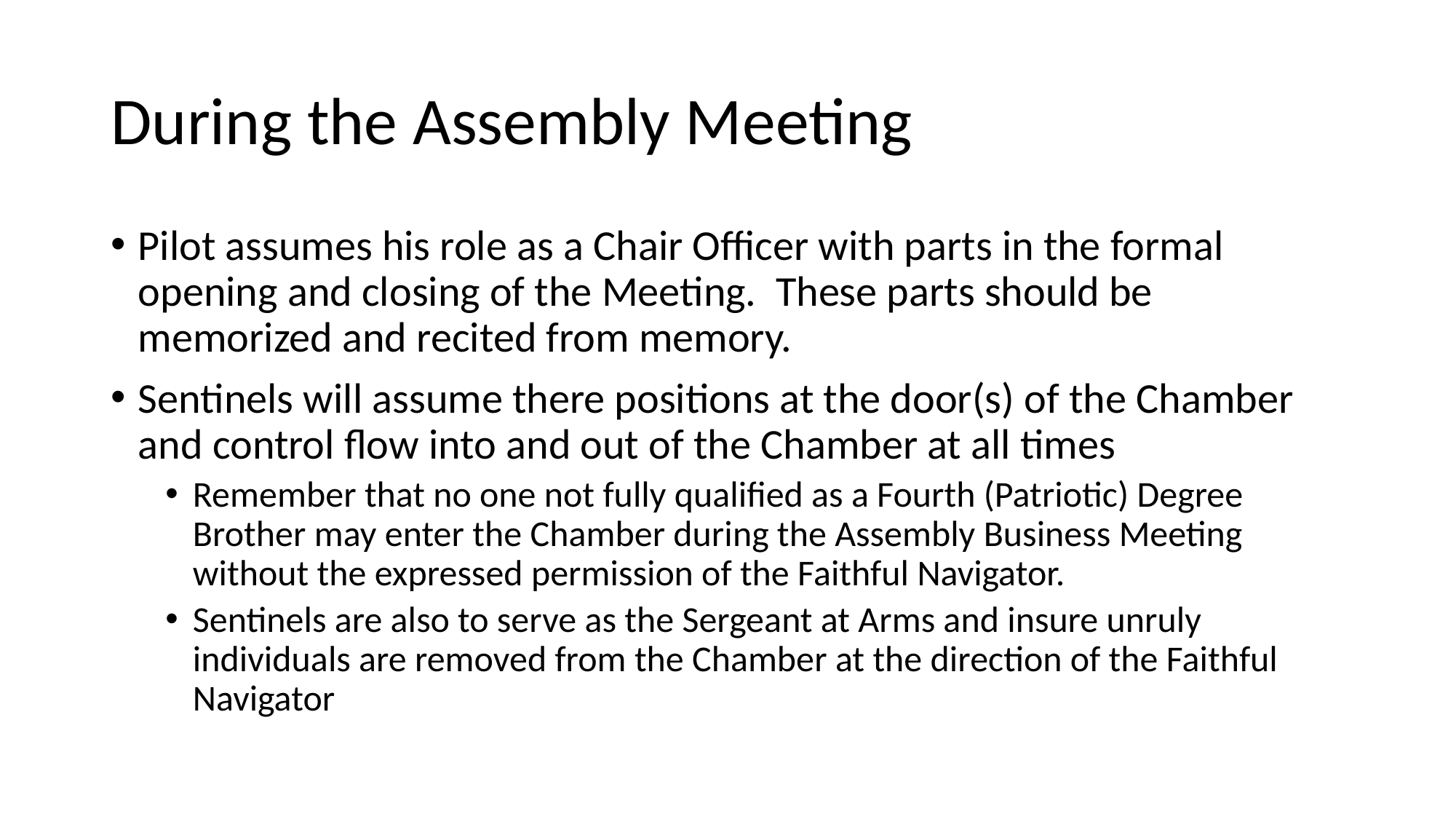

# During the Assembly Meeting
Pilot assumes his role as a Chair Officer with parts in the formal opening and closing of the Meeting.  These parts should be memorized and recited from memory.
Sentinels will assume there positions at the door(s) of the Chamber and control flow into and out of the Chamber at all times
Remember that no one not fully qualified as a Fourth (Patriotic) Degree Brother may enter the Chamber during the Assembly Business Meeting without the expressed permission of the Faithful Navigator.
Sentinels are also to serve as the Sergeant at Arms and insure unruly individuals are removed from the Chamber at the direction of the Faithful Navigator